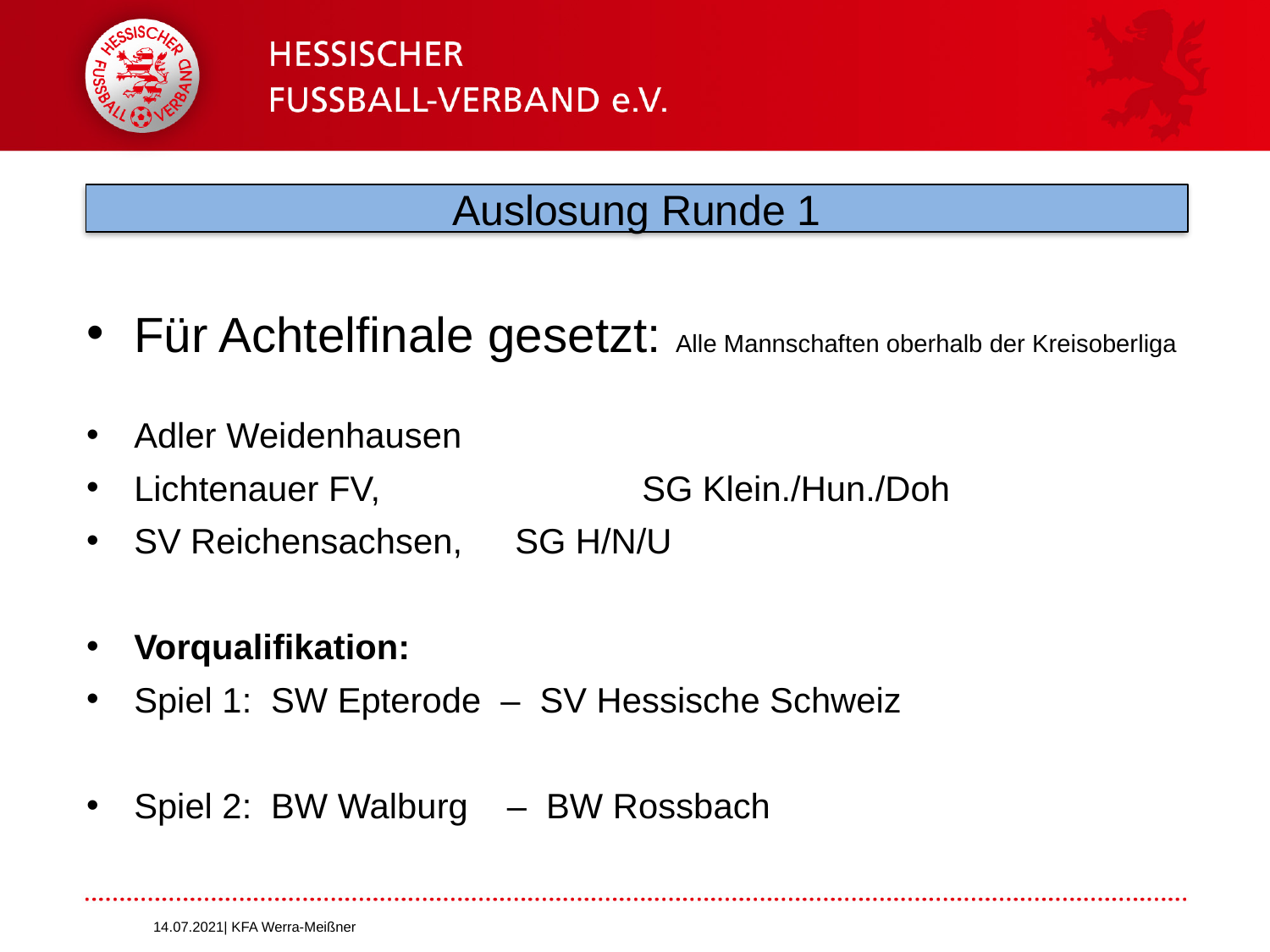

# Auslosung Runde 1

Für Achtelfinale gesetzt: Alle Mannschaften oberhalb der Kreisoberliga

Adler Weidenhausen
Lichtenauer FV, 		SG Klein./Hun./Doh
SV Reichensachsen, 	SG H/N/U

Vorqualifikation:
Spiel 1:  SW Epterode  –  SV Hessische Schweiz

Spiel 2:  BW Walburg    –  BW Rossbach

14.07.2021| KFA Werra-Meißner